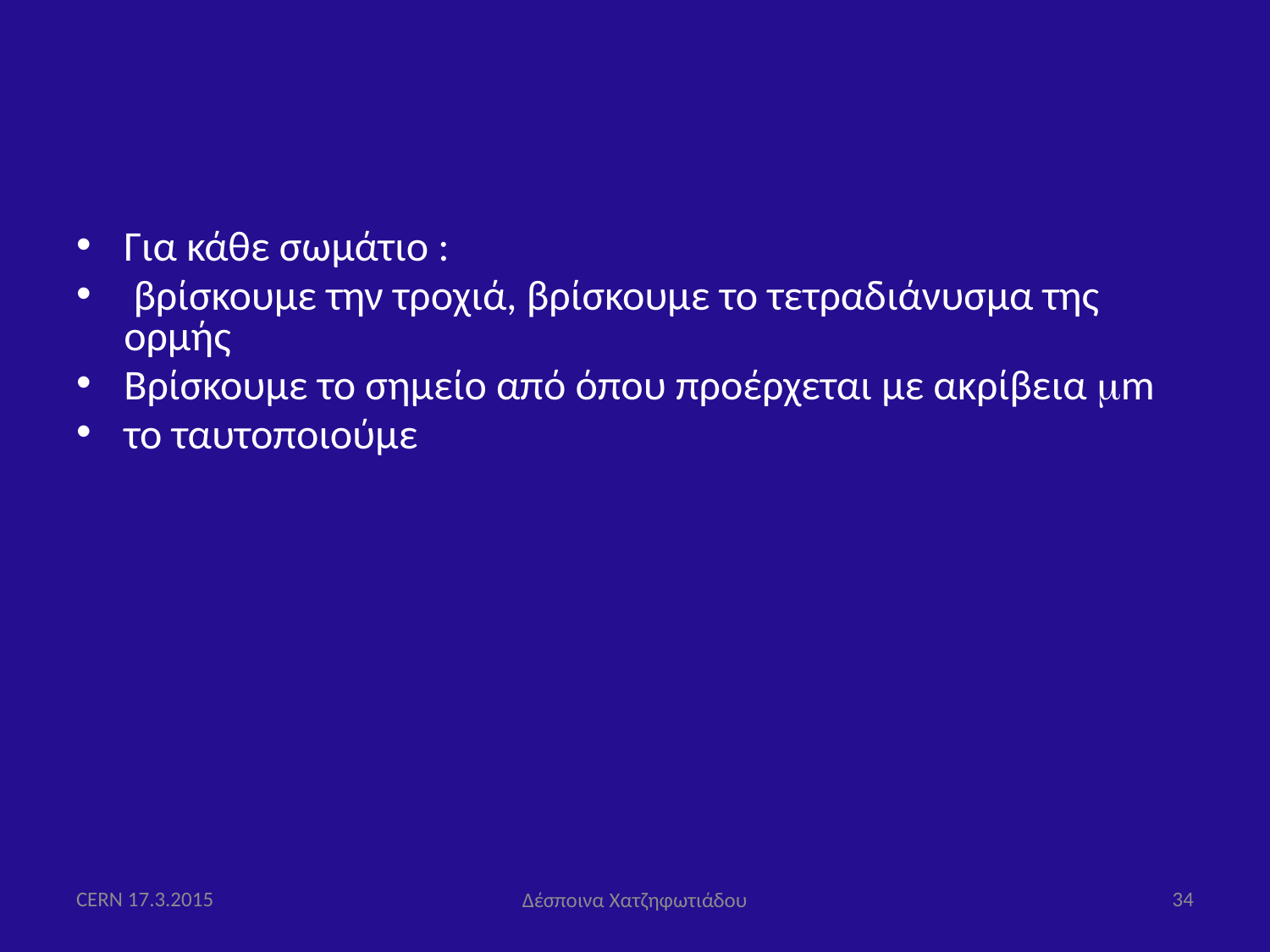

#
Για κάθε σωμάτιο :
 βρίσκουμε την τροχιά, βρίσκουμε το τετραδιάνυσμα της ορμής
Βρίσκουμε το σημείο από όπου προέρχεται με ακρίβεια μm
το ταυτοποιούμε
CERN 17.3.2015
34
Δέσποινα Χατζηφωτιάδου